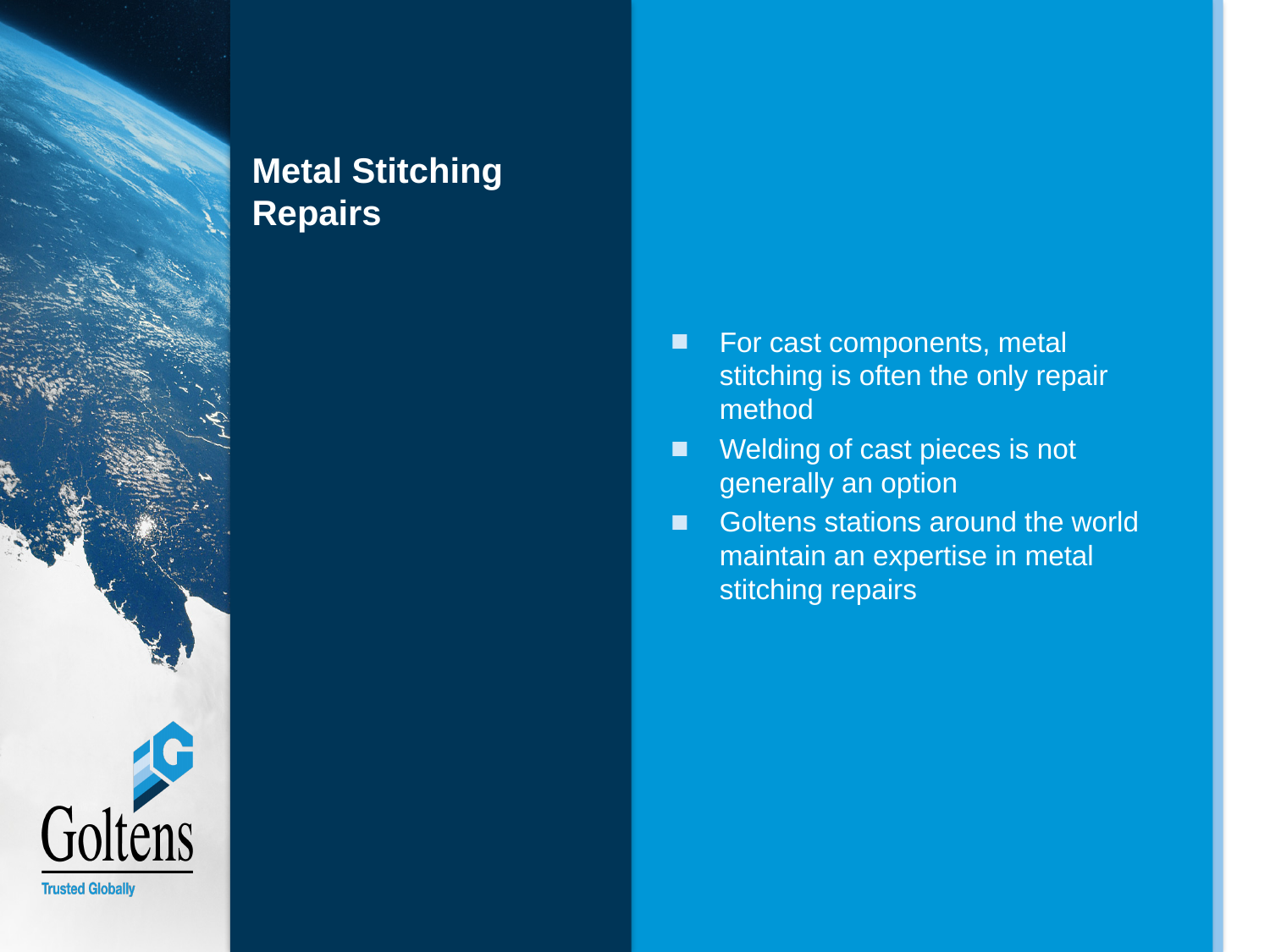

# Metal Stitching Repairs
For cast components, metal stitching is often the only repair method
Welding of cast pieces is not generally an option
Goltens stations around the world maintain an expertise in metal stitching repairs